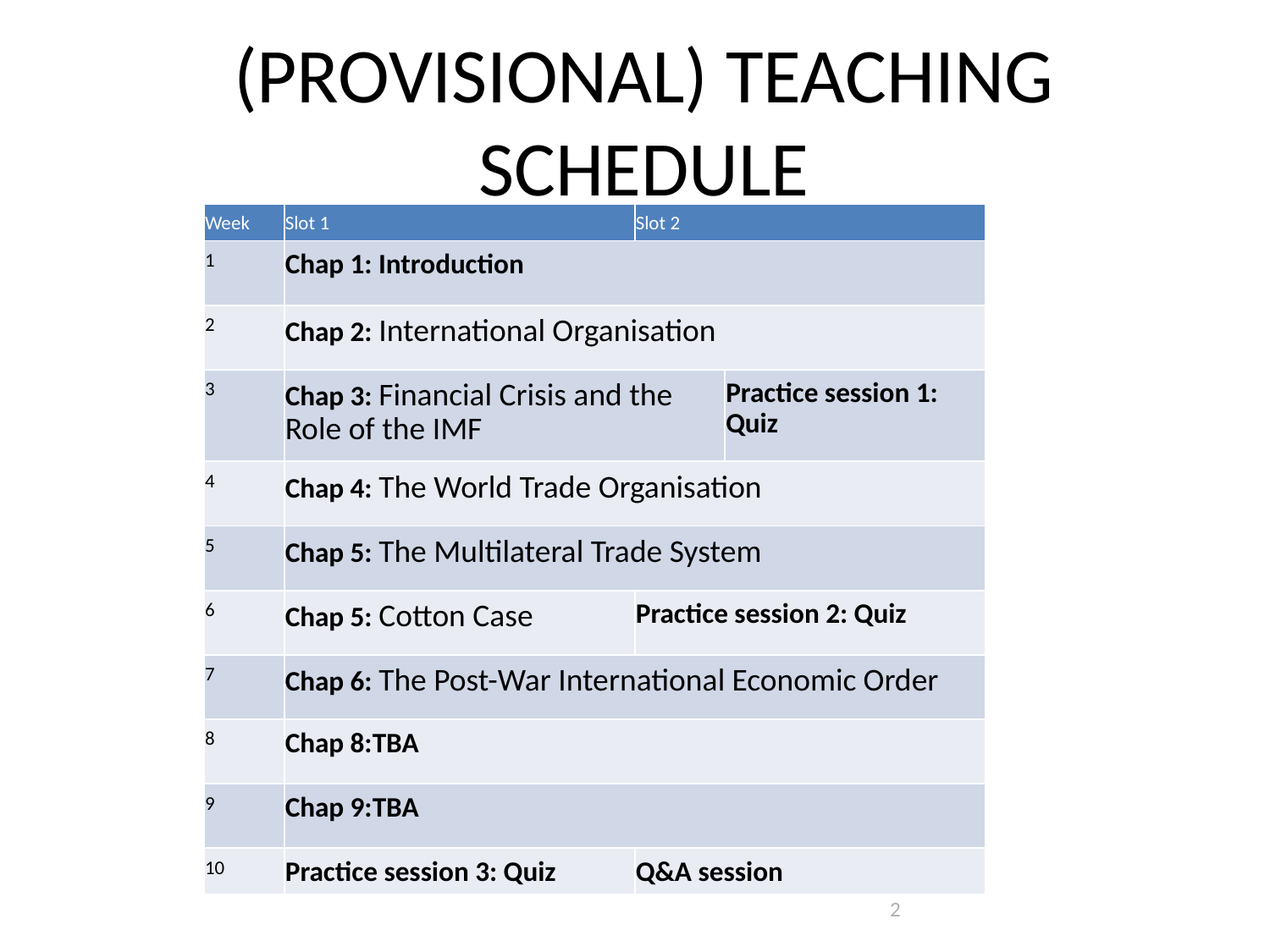

# (PROVISIONAL) TEACHING SCHEDULE
| Week | Slot 1 | Slot 2 |  |
| --- | --- | --- | --- |
| 1 | Chap 1: Introduction |  |  |
| 2 | Chap 2: International Organisation |  |  |
| 3 | Chap 3: Financial Crisis and the Role of the IMF |  | Practice session 1: Quiz |
| 4 | Chap 4: The World Trade Organisation |  |  |
| 5 | Chap 5: The Multilateral Trade System |  |  |
| 6 | Chap 5: Cotton Case | Practice session 2: Quiz |  |
| 7 | Chap 6: The Post-War International Economic Order |  |  |
| 8 | Chap 8:TBA |  |  |
| 9 | Chap 9:TBA |  |  |
| 10 | Practice session 3: Quiz | Q&A session |  |
2